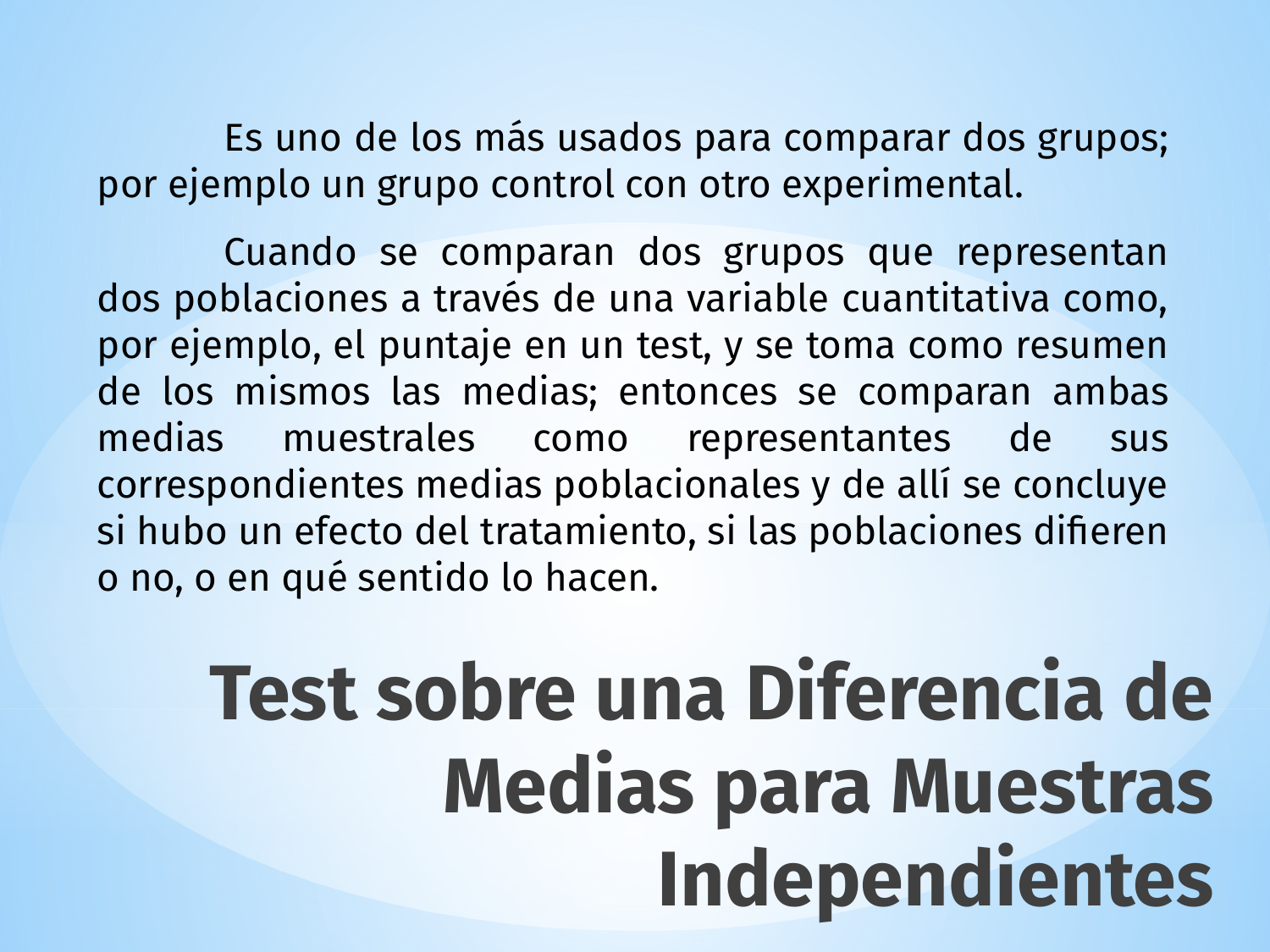

Es uno de los más usados para comparar dos grupos; por ejemplo un grupo control con otro experimental.
	Cuando se comparan dos grupos que representan dos poblaciones a través de una variable cuantitativa como, por ejemplo, el puntaje en un test, y se toma como resumen de los mismos las medias; entonces se comparan ambas medias muestrales como representantes de sus correspondientes medias poblacionales y de allí se concluye si hubo un efecto del tratamiento, si las poblaciones difieren o no, o en qué sentido lo hacen.
Test sobre una Diferencia de Medias para Muestras Independientes